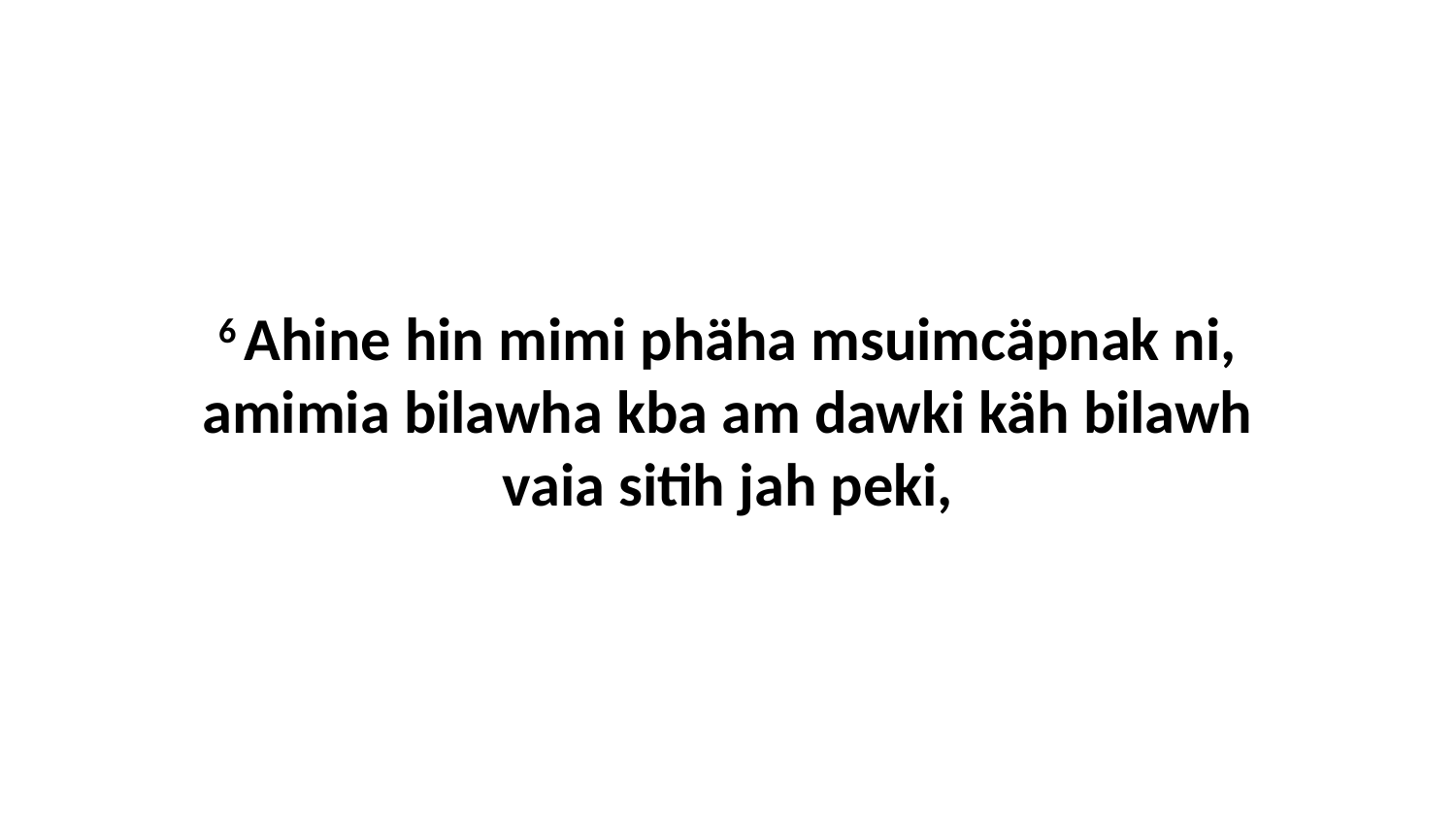

6 Ahine hin mimi phäha msuimcäpnak ni, amimia bilawha kba am dawki käh bilawh vaia sitih jah peki,